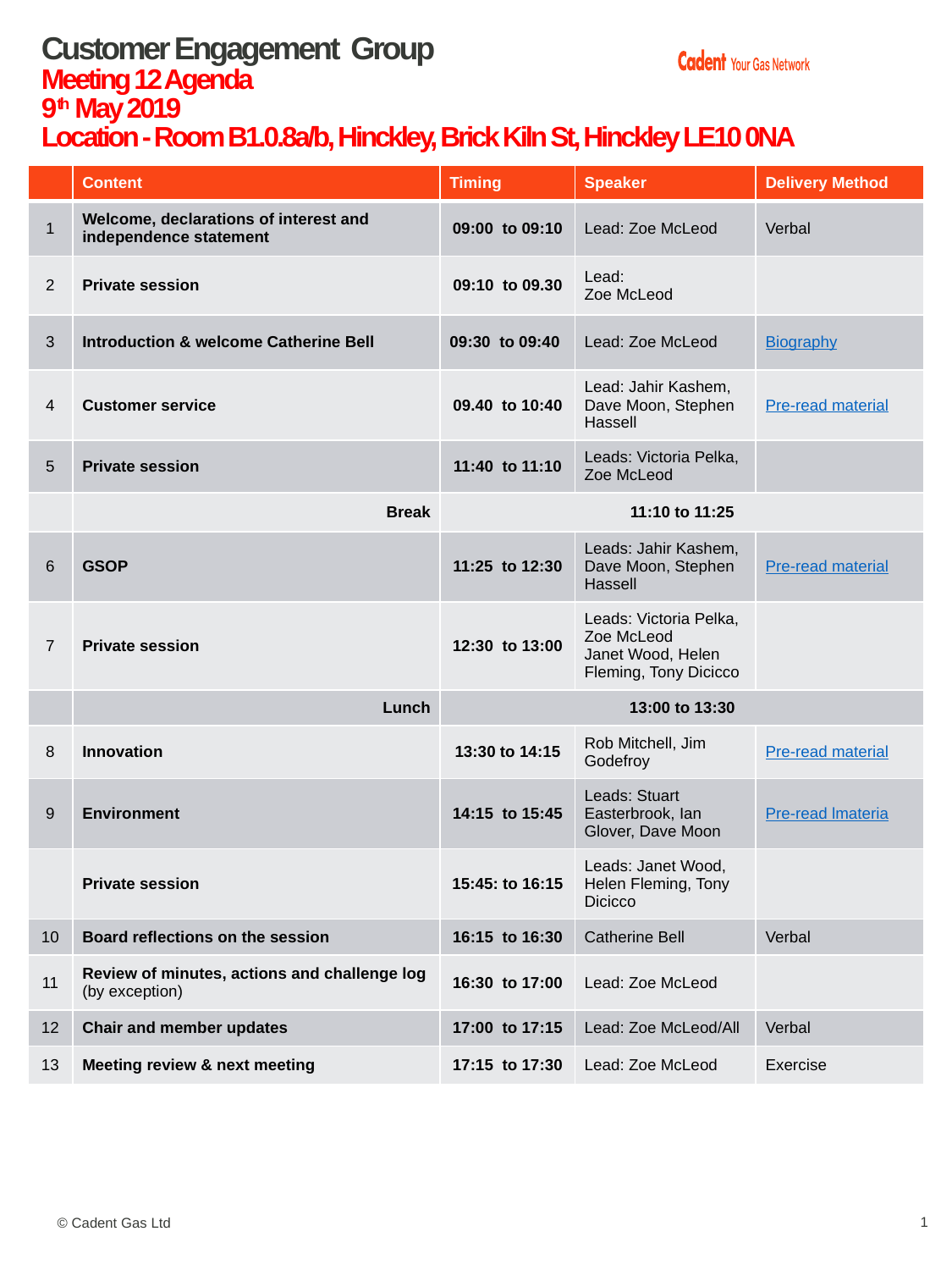

# Customer Engagement  Group Meeting 12 Agenda 9th May 2019 Location - Room B1.0.8a/b, Hinckley, Brick Kiln St, Hinckley LE10 0NA
|  | Content | Timing | Speaker | Delivery Method |
| --- | --- | --- | --- | --- |
| 1 | Welcome, declarations of interest and independence statement | 09:00 to 09:10 | Lead: Zoe McLeod | Verbal |
| 2 | Private session | 09:10 to 09.30 | Lead: Zoe McLeod |  |
| 3 | Introduction & welcome Catherine Bell | 09:30 to 09:40 | Lead: Zoe McLeod | Biography |
| 4 | Customer service | 09.40 to 10:40 | Lead: Jahir Kashem, Dave Moon, Stephen Hassell | Pre-read material |
| 5 | Private session | 11:40 to 11:10 | Leads: Victoria Pelka, Zoe McLeod |  |
|  | Break | 11:10 to 11:25 |  |  |
| 6 | GSOP | 11:25 to 12:30 | Leads: Jahir Kashem, Dave Moon, Stephen Hassell | Pre-read material |
| 7 | Private session | 12:30 to 13:00 | Leads: Victoria Pelka, Zoe McLeod Janet Wood, Helen Fleming, Tony Dicicco |  |
|  | Lunch | 13:00 to 13:30 |  |  |
| 8 | Innovation | 13:30 to 14:15 | Rob Mitchell, Jim Godefroy | Pre-read material |
| 9 | Environment | 14:15 to 15:45 | Leads: Stuart Easterbrook, Ian Glover, Dave Moon | Pre-read lmateria |
|  | Private session | 15:45: to 16:15 | Leads: Janet Wood, Helen Fleming, Tony Dicicco |  |
| 10 | Board reflections on the session | 16:15 to 16:30 | Catherine Bell | Verbal |
| 11 | Review of minutes, actions and challenge log (by exception) | 16:30 to 17:00 | Lead: Zoe McLeod |  |
| 12 | Chair and member updates | 17:00 to 17:15 | Lead: Zoe McLeod/All | Verbal |
| 13 | Meeting review & next meeting | 17:15 to 17:30 | Lead: Zoe McLeod | Exercise |
1